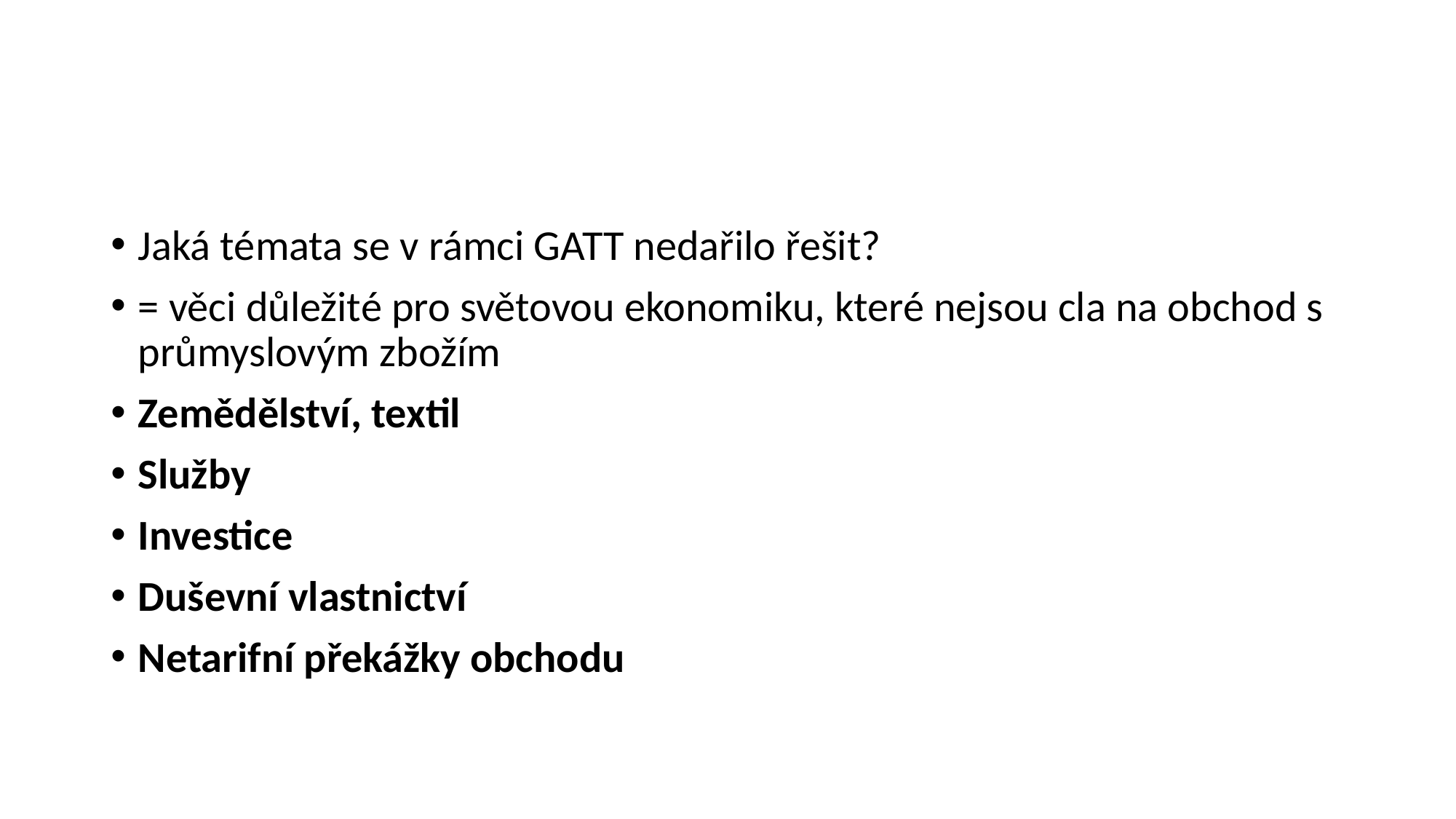

#
Jaká témata se v rámci GATT nedařilo řešit?
= věci důležité pro světovou ekonomiku, které nejsou cla na obchod s průmyslovým zbožím
Zemědělství, textil
Služby
Investice
Duševní vlastnictví
Netarifní překážky obchodu